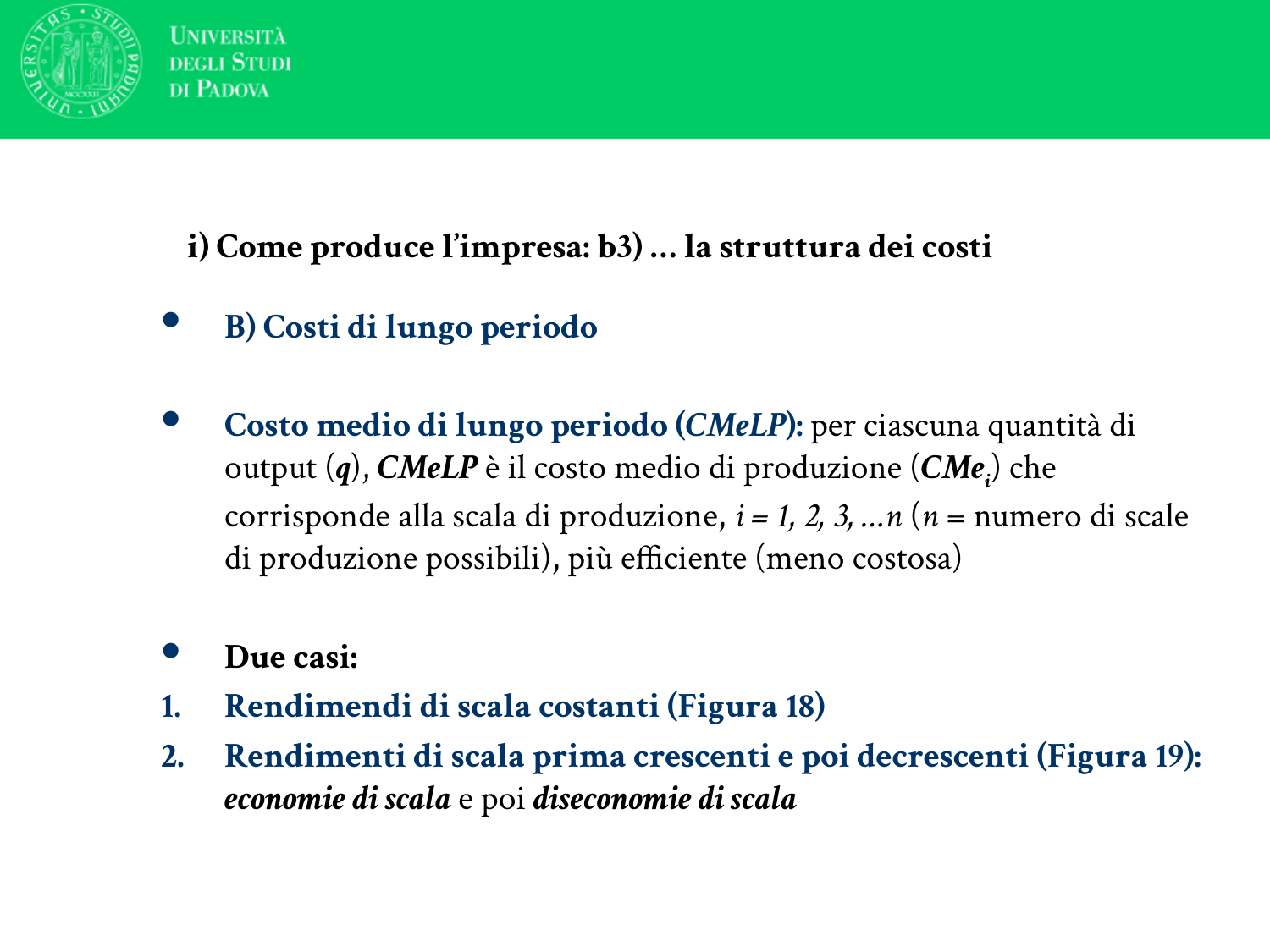

# i) Come produce l’impresa: b3) … la struttura dei costi
B) Costi di lungo periodo

Costo medio di lungo periodo (CMeLP): per ciascuna quantità di output (q), CMeLP è il costo medio di produzione (CMei) che corrisponde alla scala di produzione, i = 1, 2, 3, …n (n = numero di scale di produzione possibili), più efficiente (meno costosa)

Due casi:
Rendimendi di scala costanti (Figura 18)
Rendimenti di scala prima crescenti e poi decrescenti (Figura 19): economie di scala e poi diseconomie di scala